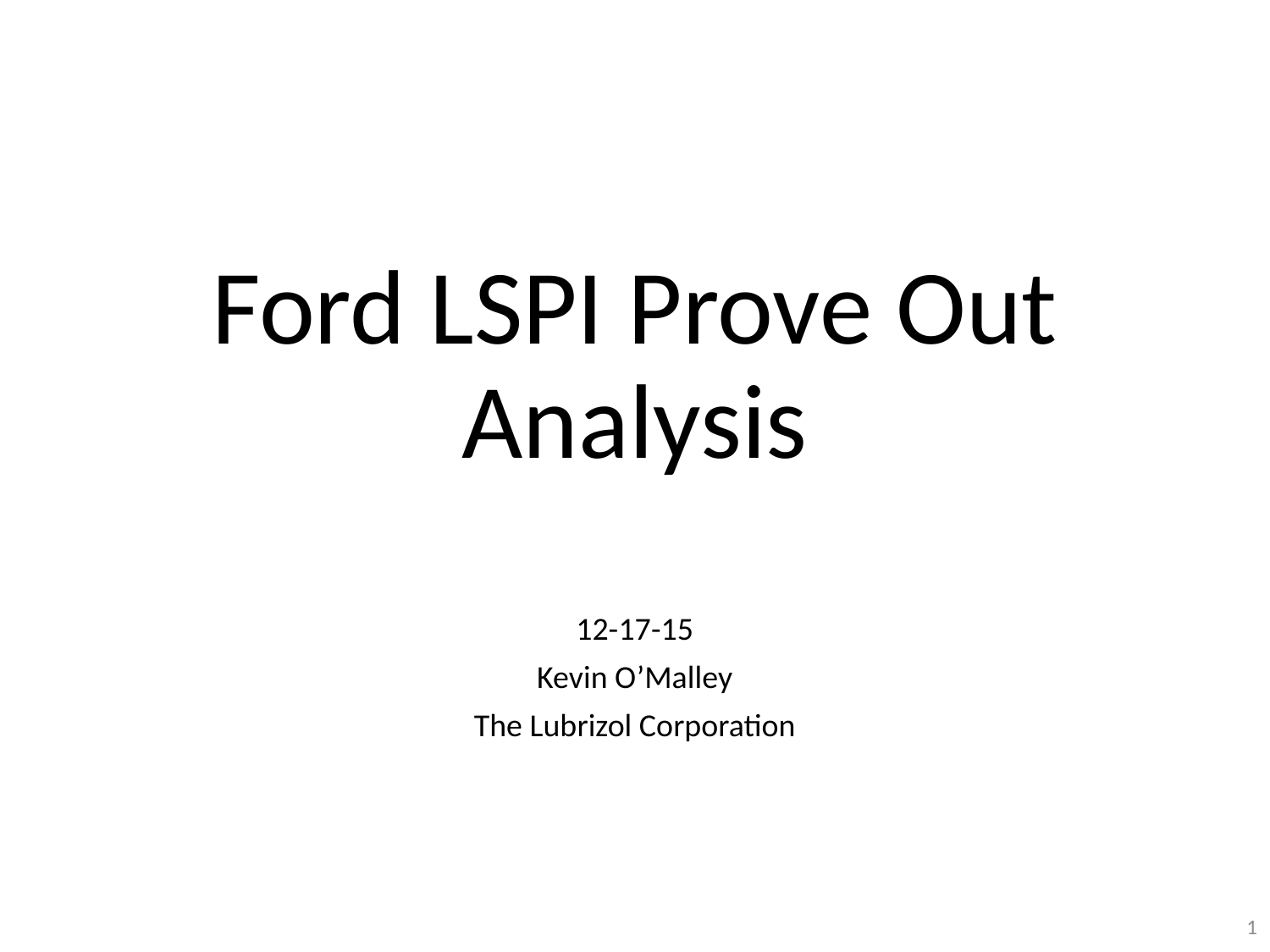

# Ford LSPI Prove Out Analysis
12-17-15
Kevin O’Malley
The Lubrizol Corporation
1